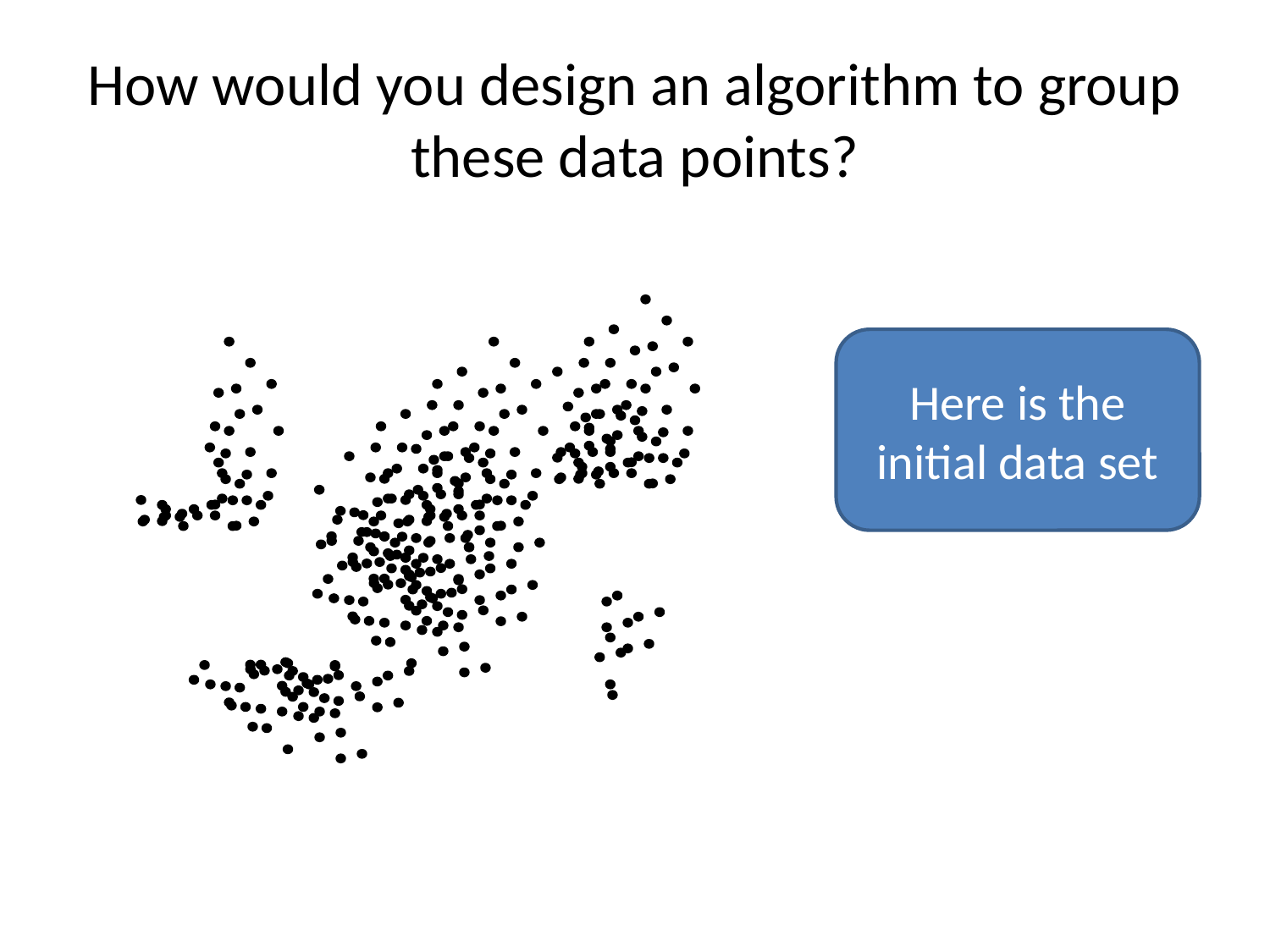

# How would you design an algorithm to group these data points?

Here is the initial data set